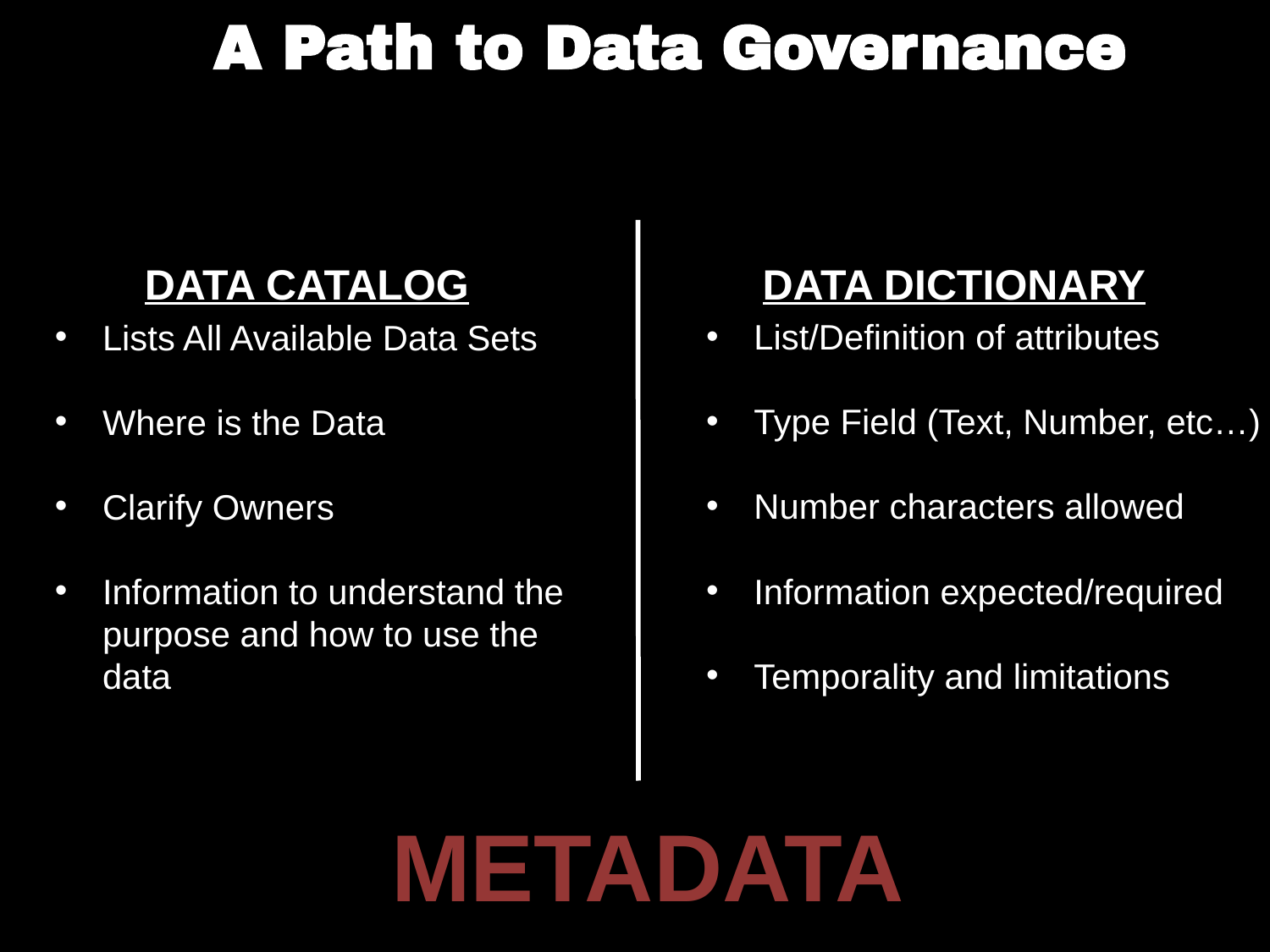

A Path to Data Governance
DATA CATALOG
Lists All Available Data Sets

Where is the Data

Clarify Owners

Information to understand the purpose and how to use the data

DATA DICTIONARY
List/Definition of attributes

Type Field (Text, Number, etc…)

Number characters allowed

Information expected/required

Temporality and limitations

METADATA